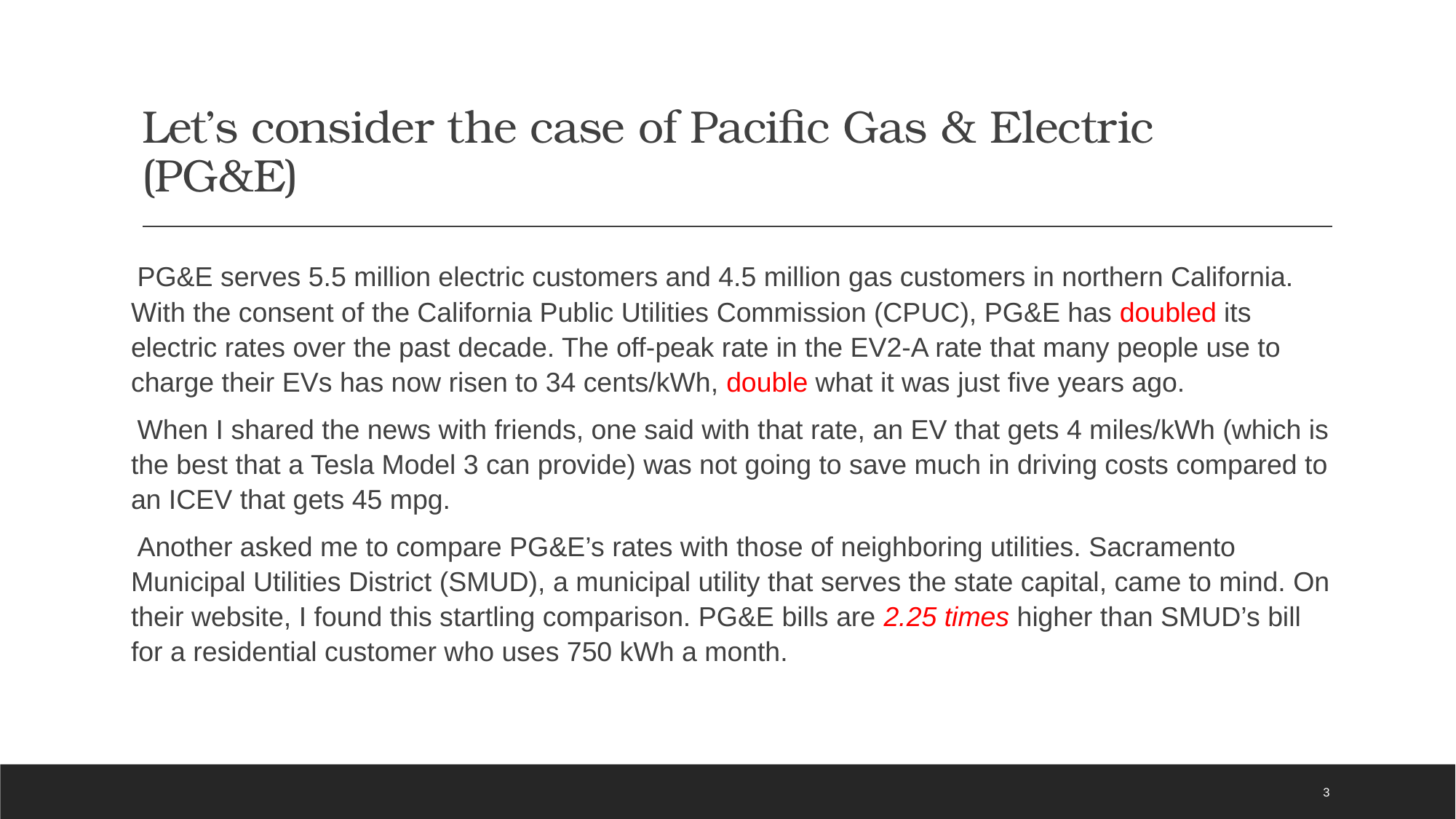

# Let’s consider the case of Pacific Gas & Electric (PG&E)
PG&E serves 5.5 million electric customers and 4.5 million gas customers in northern California. With the consent of the California Public Utilities Commission (CPUC), PG&E has doubled its electric rates over the past decade. The off-peak rate in the EV2-A rate that many people use to charge their EVs has now risen to 34 cents/kWh, double what it was just five years ago.
When I shared the news with friends, one said with that rate, an EV that gets 4 miles/kWh (which is the best that a Tesla Model 3 can provide) was not going to save much in driving costs compared to an ICEV that gets 45 mpg.
Another asked me to compare PG&E’s rates with those of neighboring utilities. Sacramento Municipal Utilities District (SMUD), a municipal utility that serves the state capital, came to mind. On their website, I found this startling comparison. PG&E bills are 2.25 times higher than SMUD’s bill for a residential customer who uses 750 kWh a month.

3